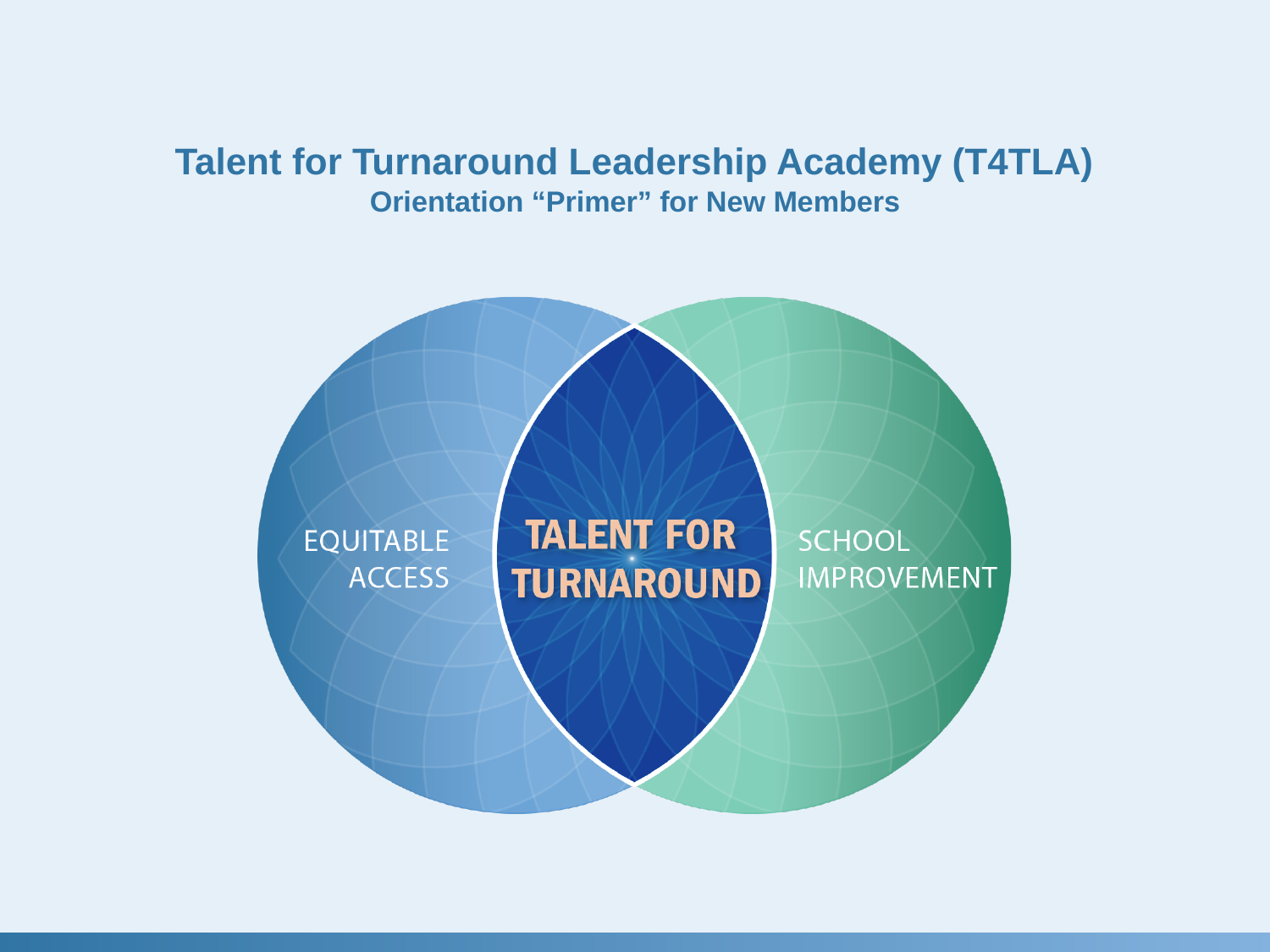

# Talent for Turnaround Leadership Academy (T4TLA) Orientation “Primer” for New Members